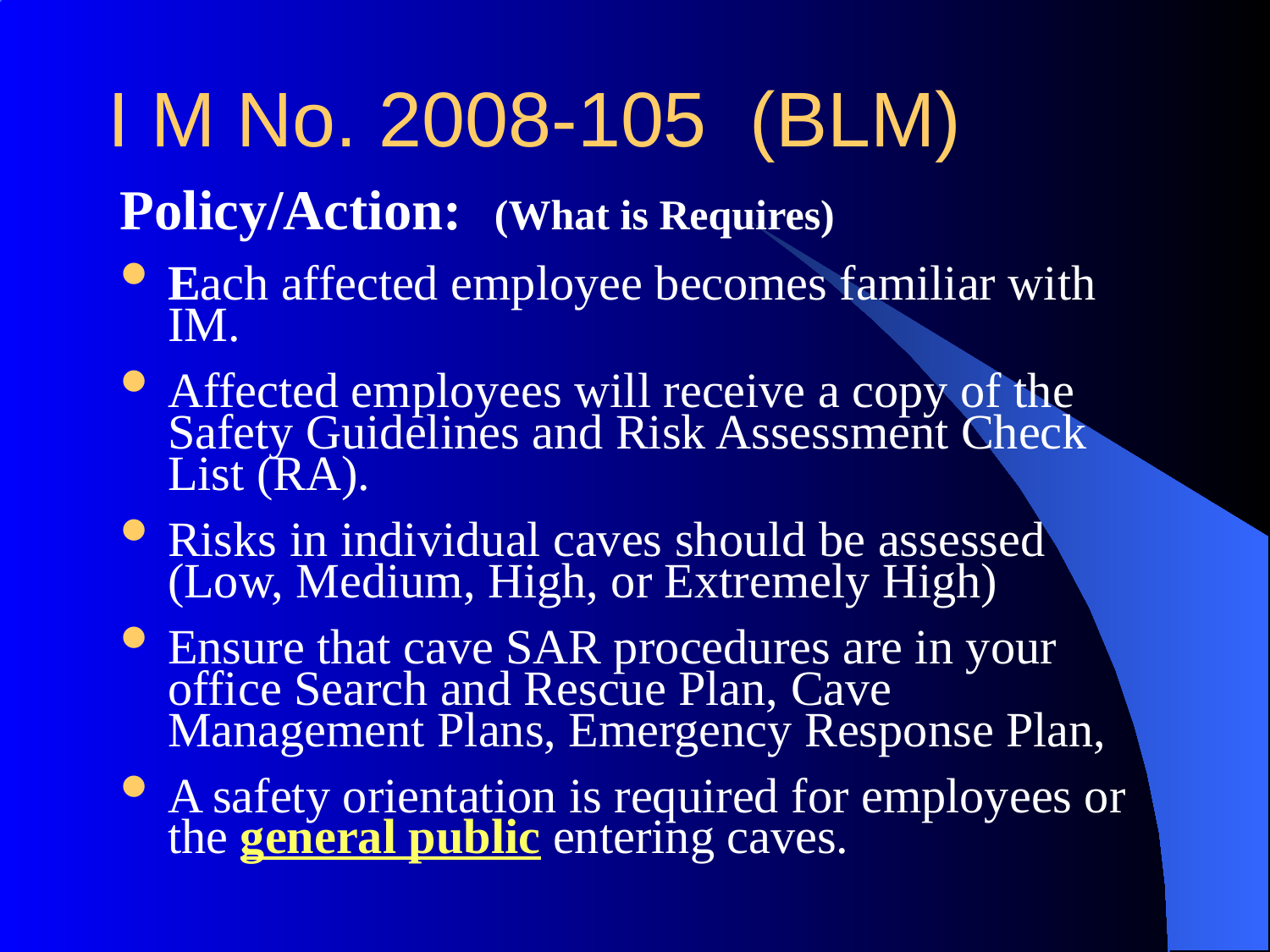

# I M No. 2008-105  (BLM)
Policy/Action:   (What is Requires)

Each affected employee becomes familiar with IM.

Affected employees will receive a copy of the Safety Guidelines and Risk Assessment Check List (RA).

Risks in individual caves should be assessed (Low, Medium, High, or Extremely High)

Ensure that cave SAR procedures are in your office Search and Rescue Plan, Cave Management Plans, Emergency Response Plan,

A safety orientation is required for employees or the general public entering caves.